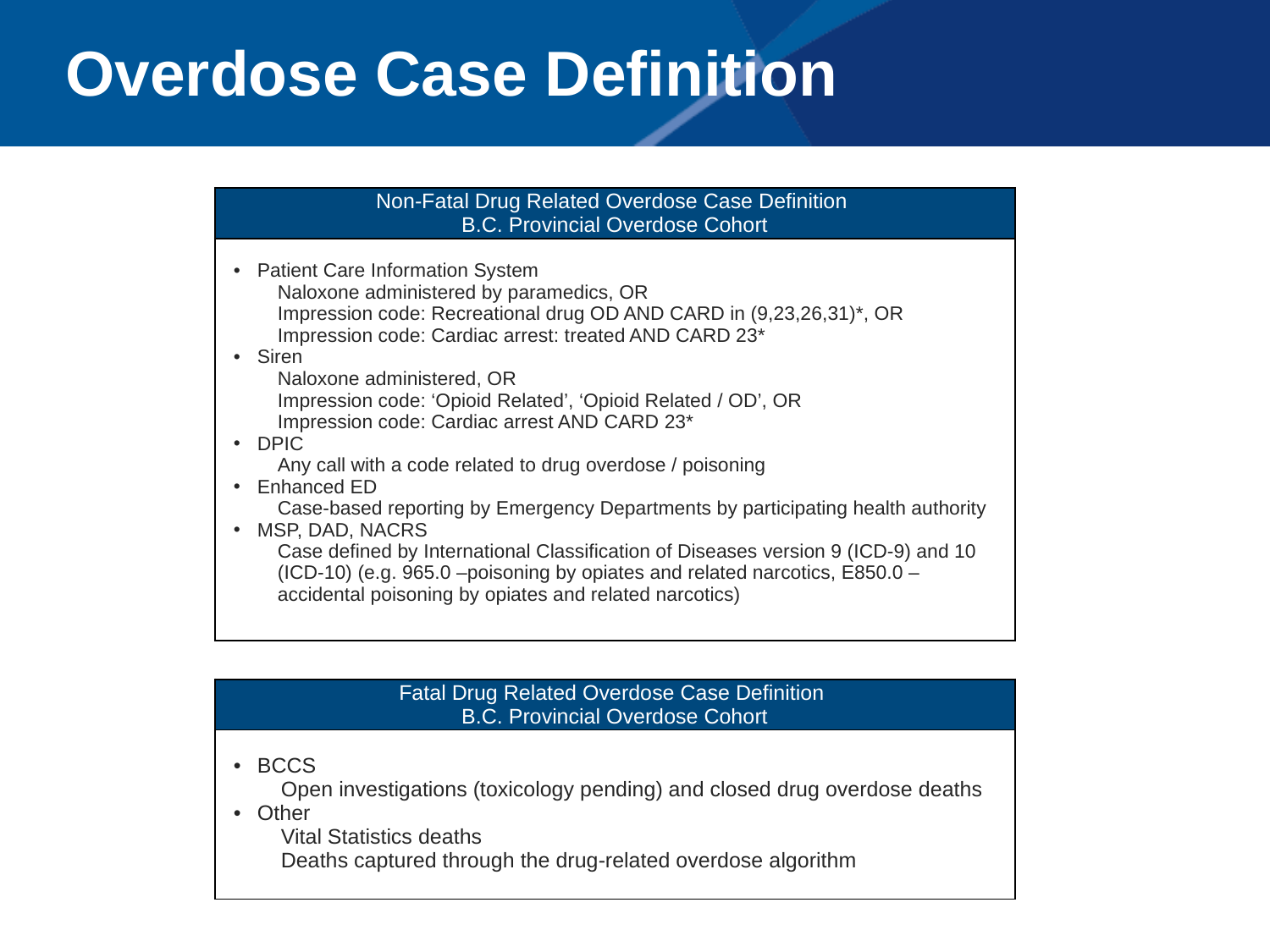

Overdose Case Definition
| Non-Fatal Drug Related Overdose Case Definition B.C. Provincial Overdose Cohort |
| --- |
| Patient Care Information System Naloxone administered by paramedics, OR Impression code: Recreational drug OD AND CARD in (9,23,26,31)\*, OR Impression code: Cardiac arrest: treated AND CARD 23\* Siren Naloxone administered, OR Impression code: ‘Opioid Related’, ‘Opioid Related / OD’, OR Impression code: Cardiac arrest AND CARD 23\* DPIC Any call with a code related to drug overdose / poisoning Enhanced ED Case-based reporting by Emergency Departments by participating health authority MSP, DAD, NACRS Case defined by International Classification of Diseases version 9 (ICD-9) and 10 (ICD-10) (e.g. 965.0 –poisoning by opiates and related narcotics, E850.0 – accidental poisoning by opiates and related narcotics) |
| Fatal Drug Related Overdose Case Definition B.C. Provincial Overdose Cohort |
| --- |
| BCCS Open investigations (toxicology pending) and closed drug overdose deaths Other Vital Statistics deaths Deaths captured through the drug-related overdose algorithm |